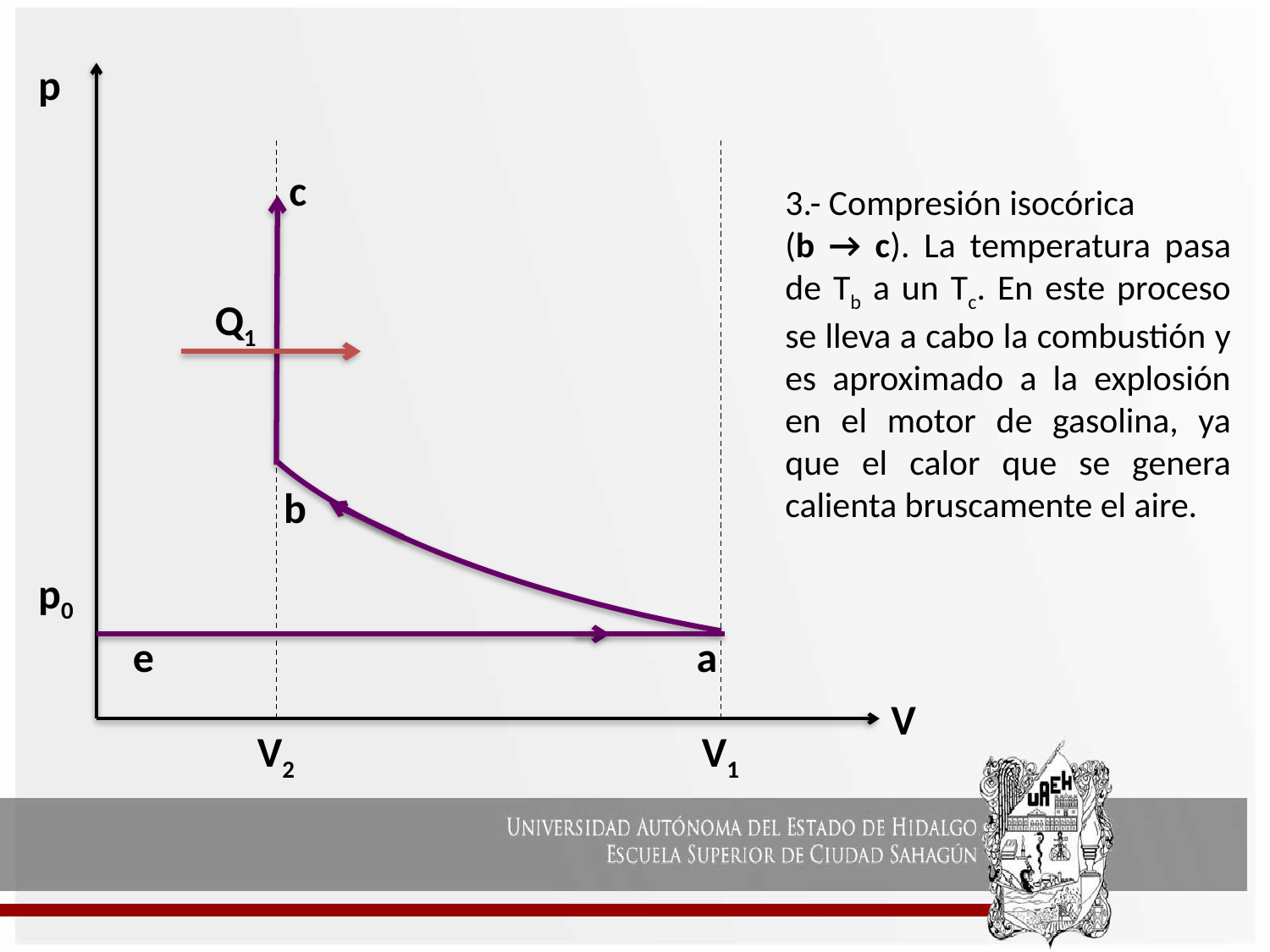

p
c
3.- Compresión isocórica
(b → c). La temperatura pasa de Tb a un Tc. En este proceso se lleva a cabo la combustión y es aproximado a la explosión en el motor de gasolina, ya que el calor que se genera calienta bruscamente el aire.
Q1

b
p0
e
a
V
V1
V2